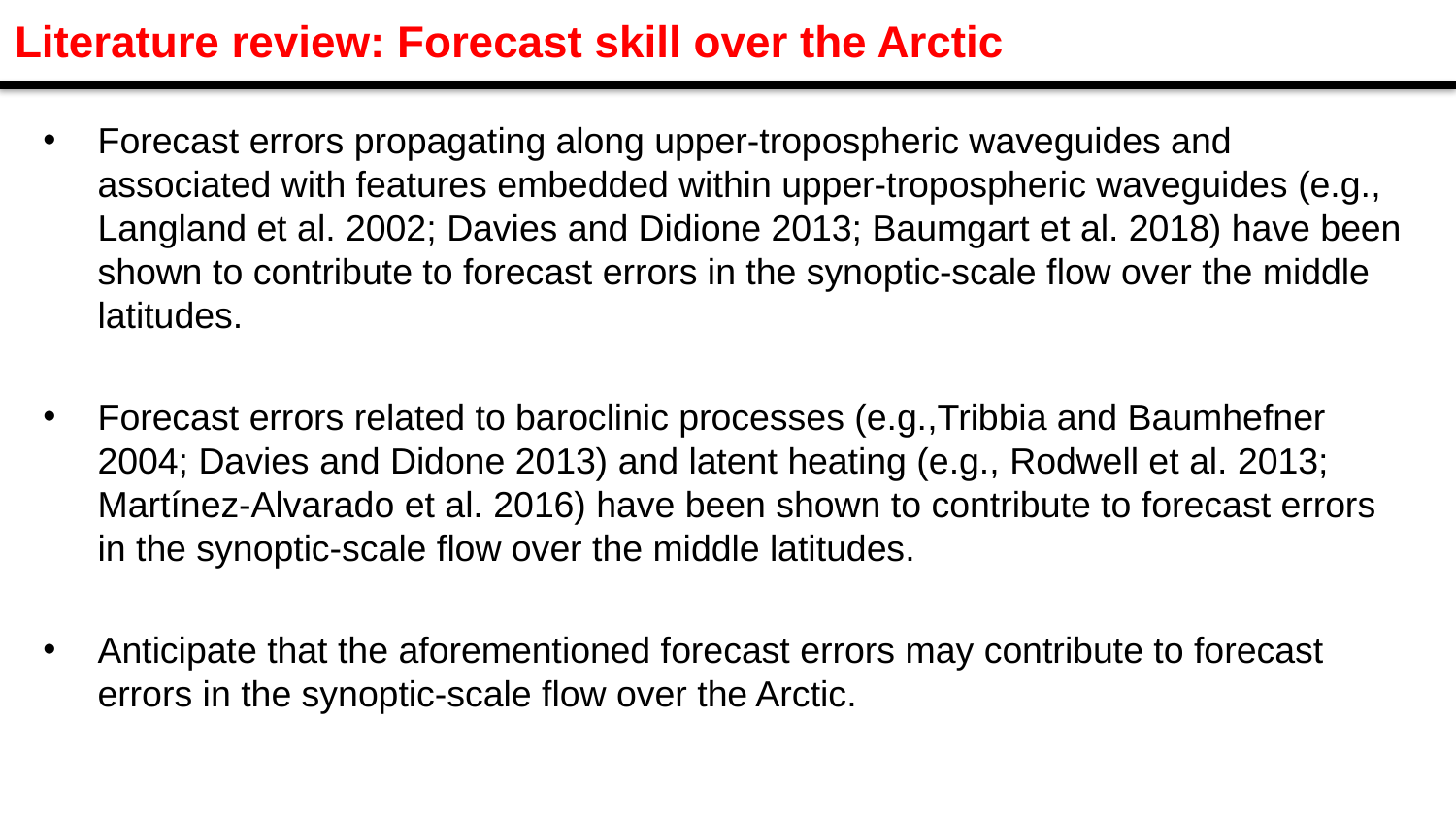

Literature review: Forecast skill over the Arctic
Forecast errors propagating along upper-tropospheric waveguides and associated with features embedded within upper-tropospheric waveguides (e.g., Langland et al. 2002; Davies and Didione 2013; Baumgart et al. 2018) have been shown to contribute to forecast errors in the synoptic-scale flow over the middle latitudes.

Forecast errors related to baroclinic processes (e.g.,Tribbia and Baumhefner 2004; Davies and Didone 2013) and latent heating (e.g., Rodwell et al. 2013; Martínez-Alvarado et al. 2016) have been shown to contribute to forecast errors in the synoptic-scale flow over the middle latitudes.

Anticipate that the aforementioned forecast errors may contribute to forecast errors in the synoptic-scale flow over the Arctic.